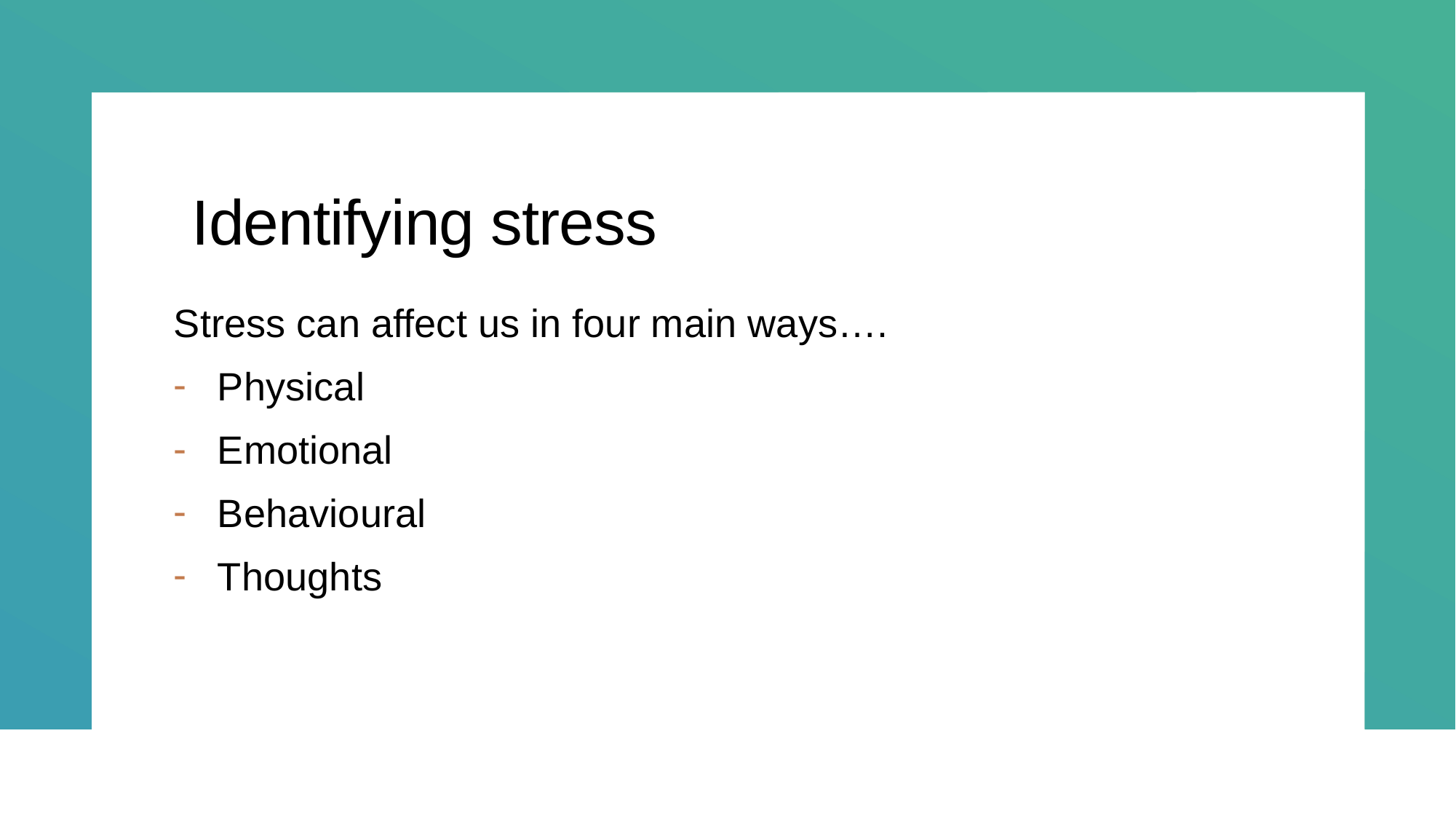

# Identifying stress
Stress can affect us in four main ways….
Physical
Emotional
Behavioural
Thoughts